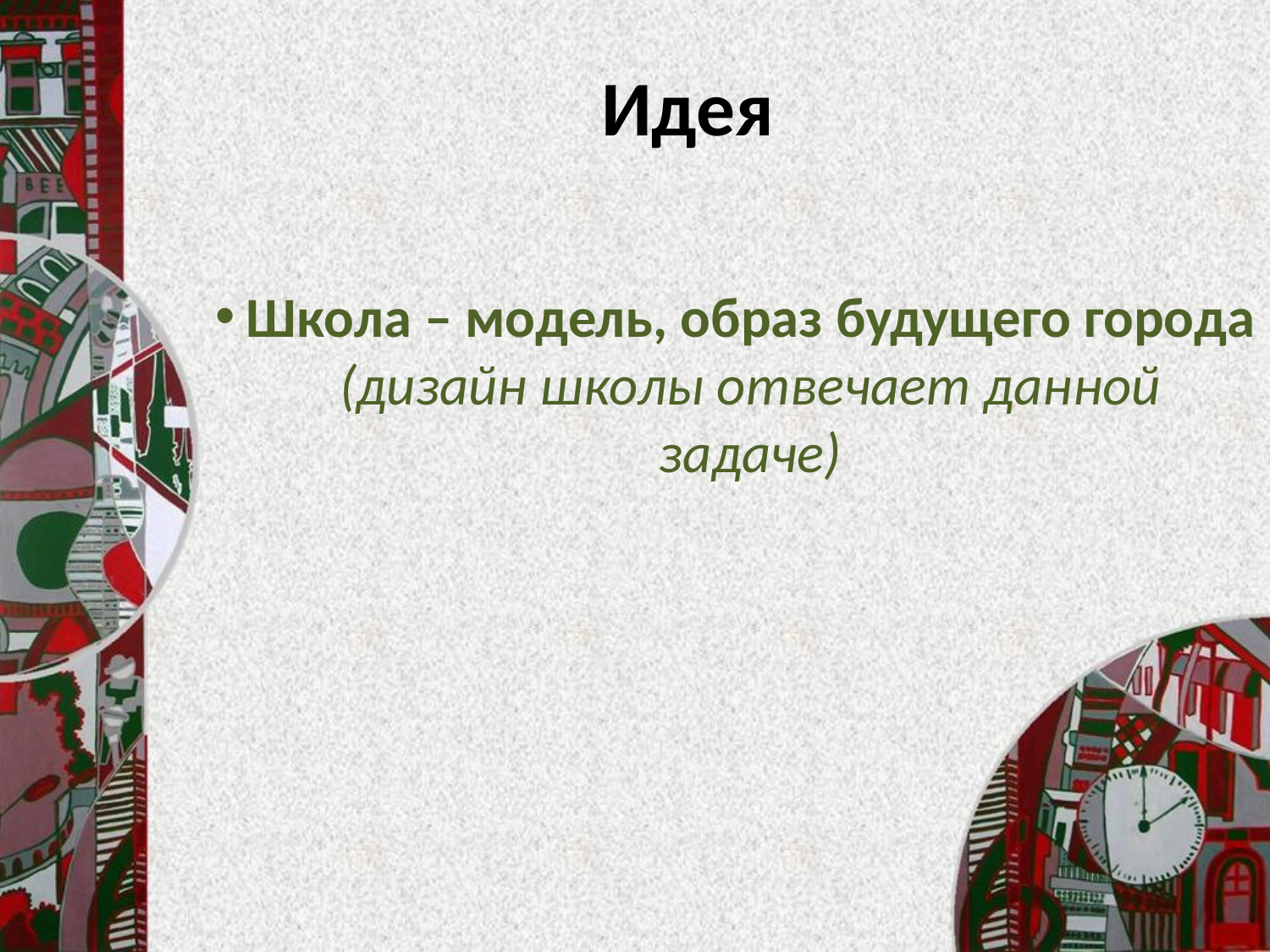

# Идея
Школа – модель, образ будущего города (дизайн школы отвечает данной задаче)